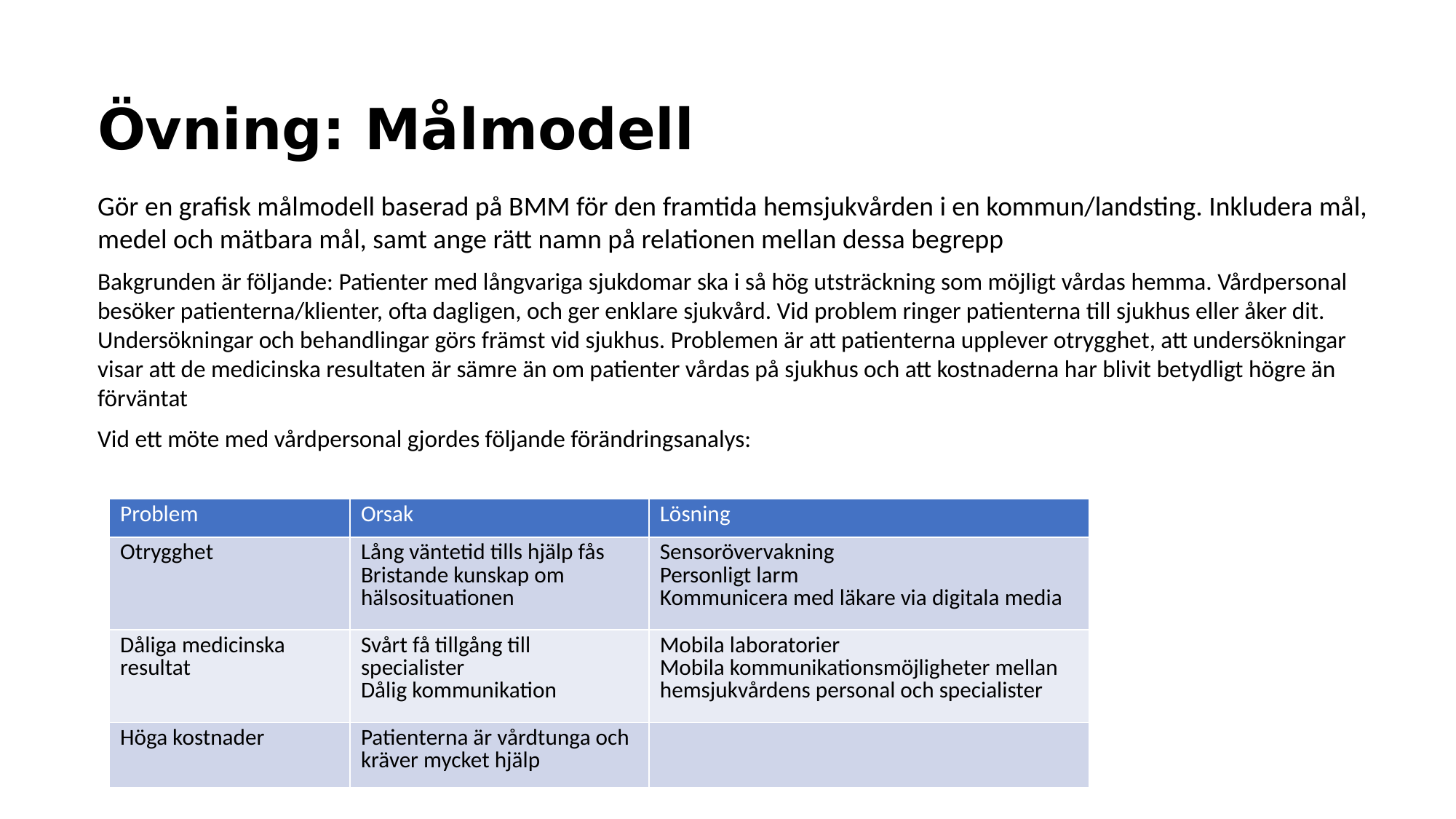

#
Övning: Målmodell
Gör en grafisk målmodell baserad på BMM för den framtida hemsjukvården i en kommun/landsting. Inkludera mål, medel och mätbara mål, samt ange rätt namn på relationen mellan dessa begrepp
Bakgrunden är följande: Patienter med långvariga sjukdomar ska i så hög utsträckning som möjligt vårdas hemma. Vårdpersonal besöker patienterna/klienter, ofta dagligen, och ger enklare sjukvård. Vid problem ringer patienterna till sjukhus eller åker dit. Undersökningar och behandlingar görs främst vid sjukhus. Problemen är att patienterna upplever otrygghet, att undersökningar visar att de medicinska resultaten är sämre än om patienter vårdas på sjukhus och att kostnaderna har blivit betydligt högre än förväntat
Vid ett möte med vårdpersonal gjordes följande förändringsanalys:

| Problem | Orsak | Lösning |
| --- | --- | --- |
| Otrygghet | Lång väntetid tills hjälp fås Bristande kunskap om hälsosituationen | Sensorövervakning Personligt larm Kommunicera med läkare via digitala media |
| Dåliga medicinska resultat | Svårt få tillgång till specialister Dålig kommunikation | Mobila laboratorier Mobila kommunikationsmöjligheter mellan hemsjukvårdens personal och specialister |
| Höga kostnader | Patienterna är vårdtunga och kräver mycket hjälp |  |